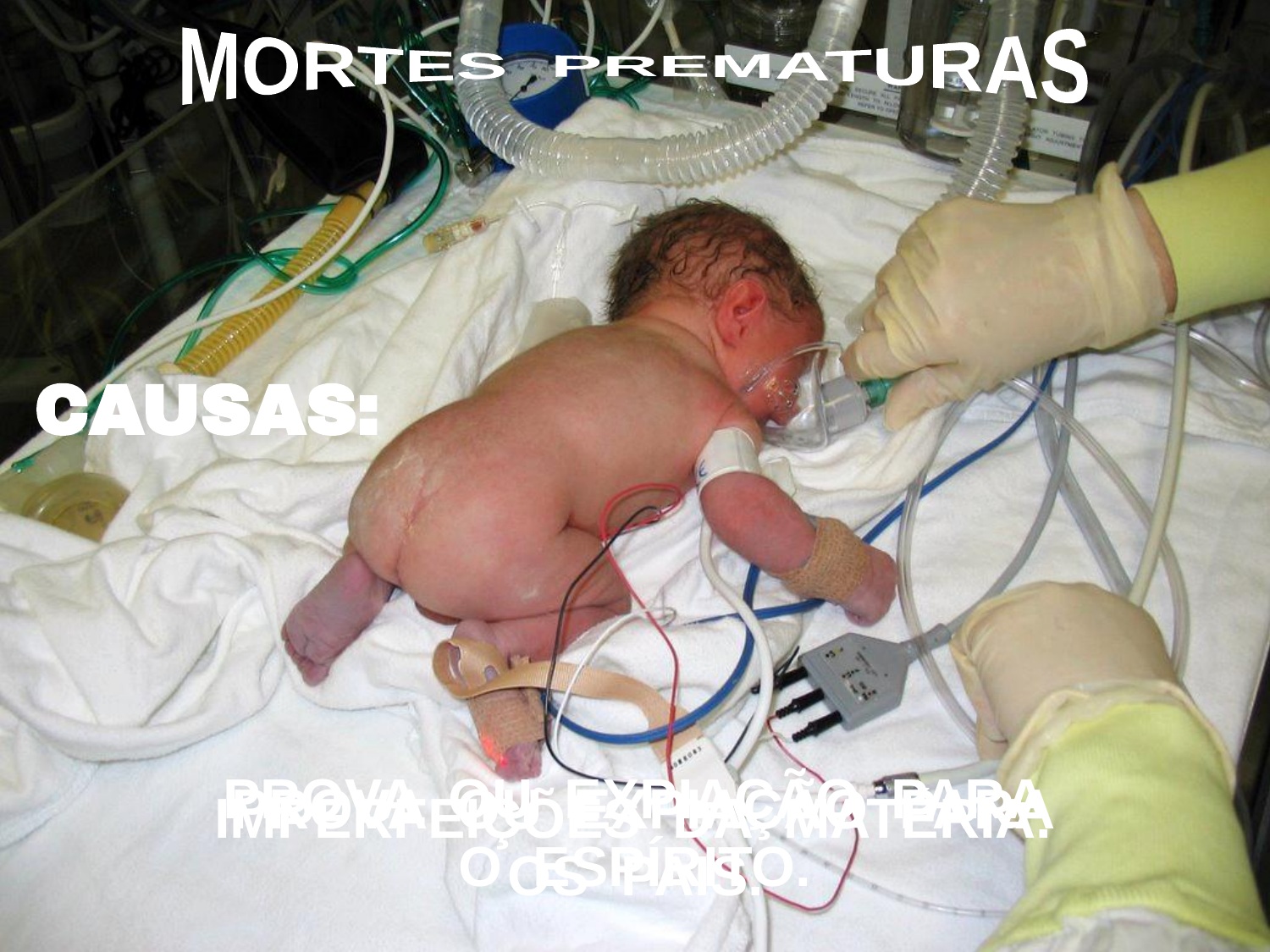

MORTES  PREMATURAS
CAUSAS:
PROVA  OU  EXPIAÇÃO  PARA
O  ESPÍRITO.
 PROVA  OU  EXPIAÇÃO  PARA
OS  PAIS.
IMPERFEIÇÕES  DA  MATÉRIA.